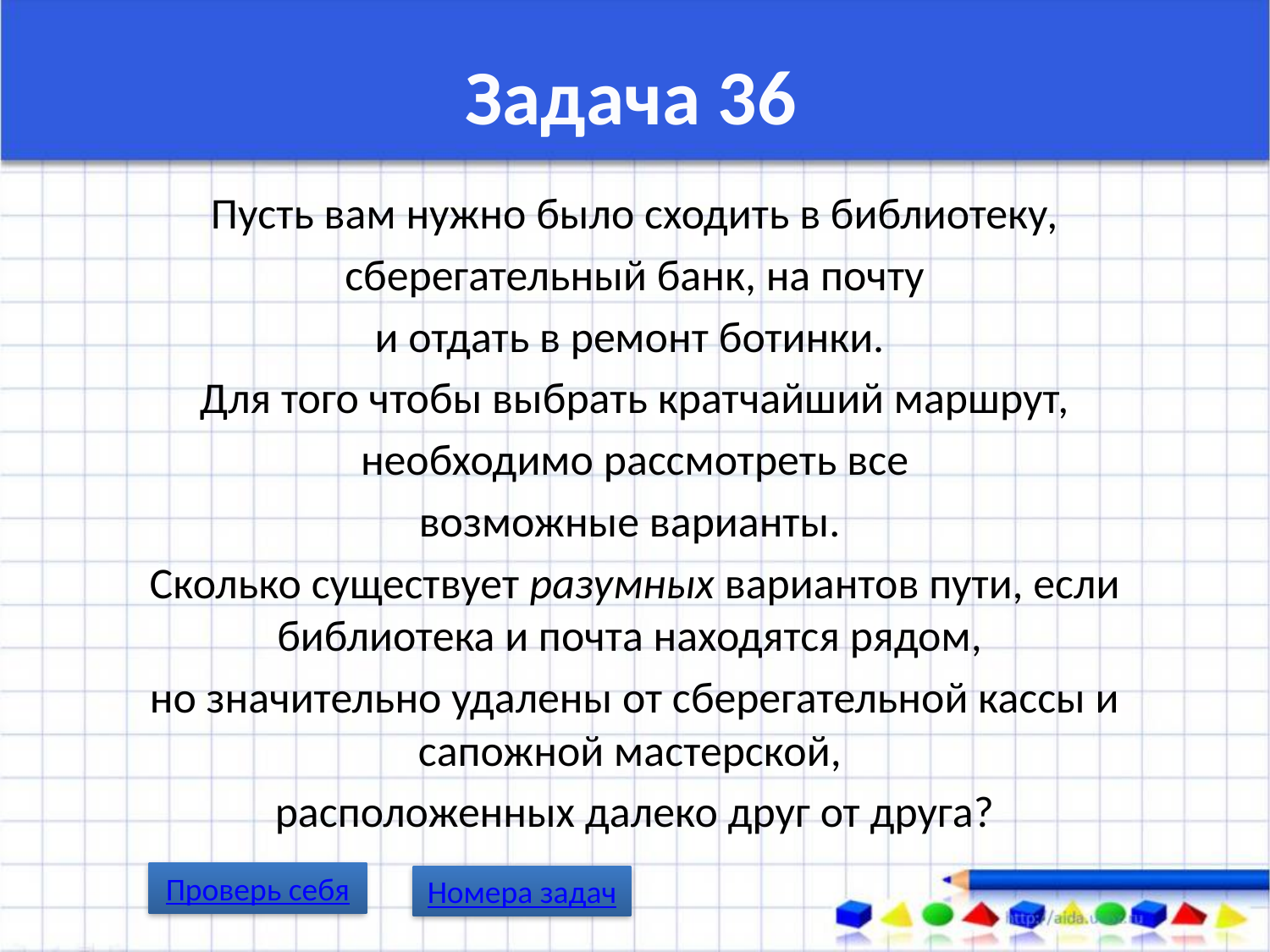

# Задача 36
Пусть вам нужно было сходить в библиотеку,
 сберегательный банк, на почту
и отдать в ремонт ботинки.
Для того чтобы выбрать кратчайший маршрут,
 необходимо рассмотреть все
возможные варианты.
Сколько существует разумных вариантов пути, если библиотека и почта находятся рядом,
но значительно удалены от сберегательной кассы и сапожной мастерской,
расположенных далеко друг от друга?

Проверь себя
Номера задач